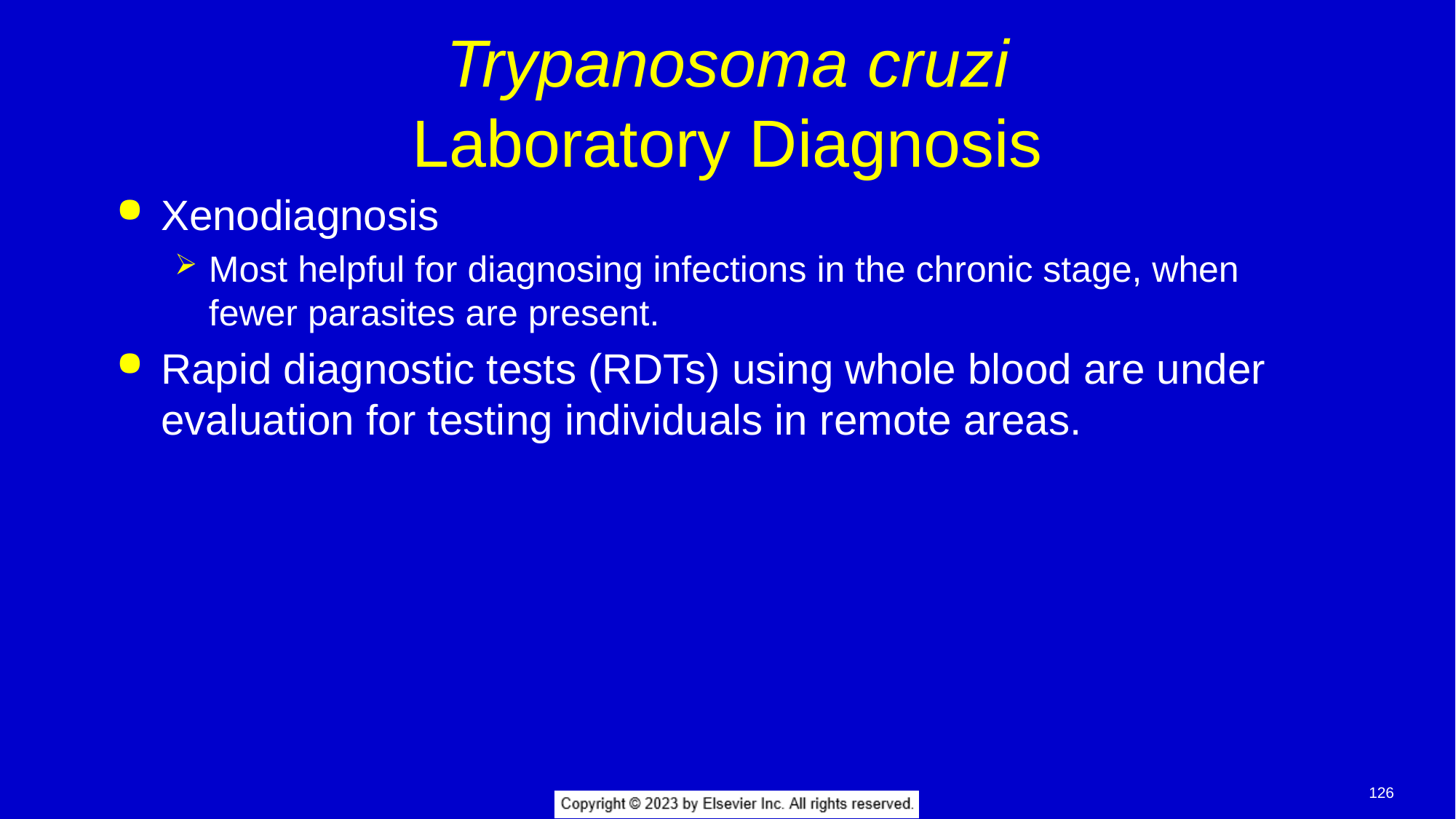

# Trypanosoma cruzi Laboratory Diagnosis
Xenodiagnosis
Most helpful for diagnosing infections in the chronic stage, when fewer parasites are present.
Rapid diagnostic tests (RDTs) using whole blood are under evaluation for testing individuals in remote areas.